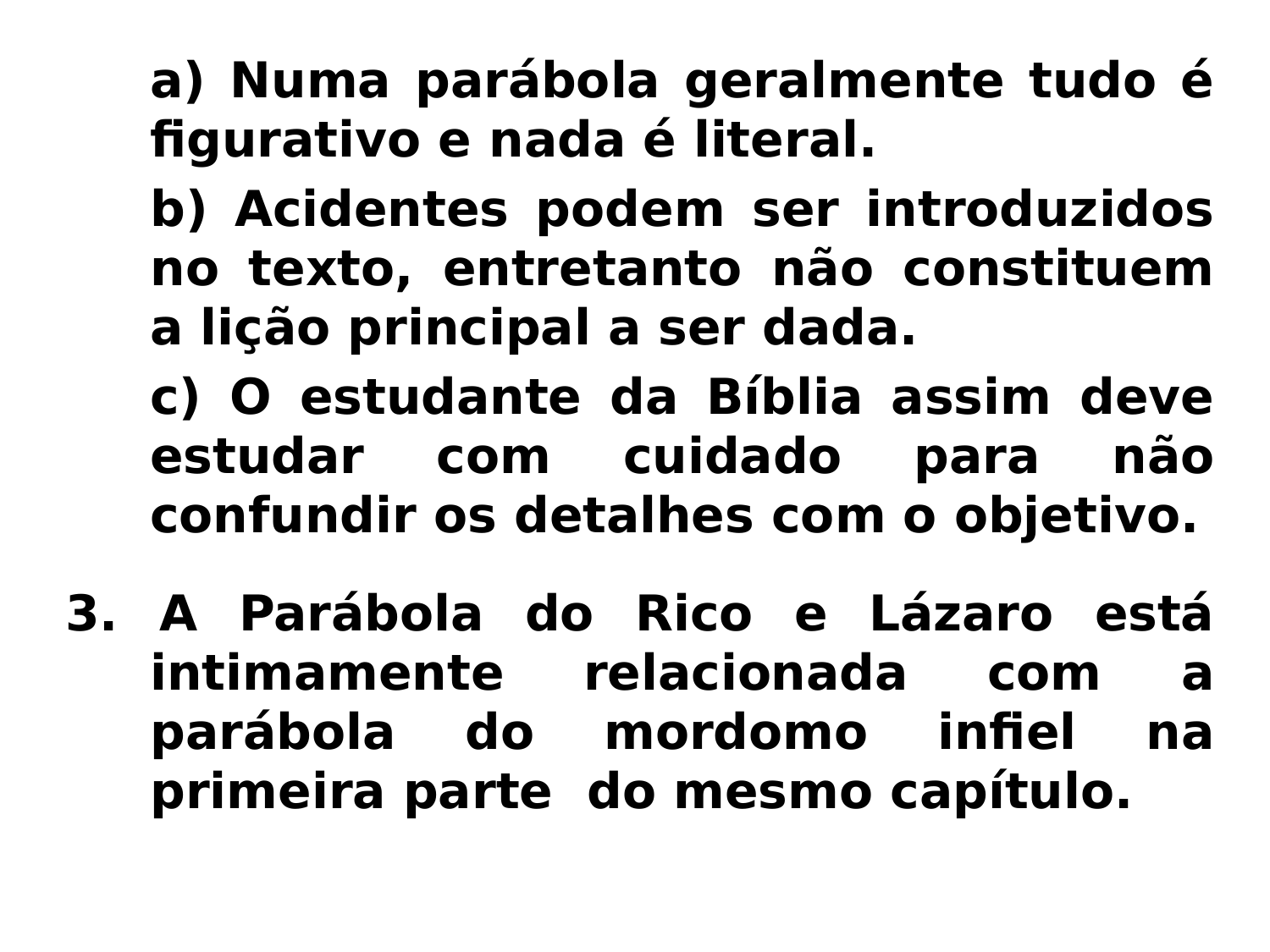

a) Numa parábola geralmente tudo é figurativo e nada é literal.
	b) Acidentes podem ser introduzidos no texto, entretanto não constituem a lição principal a ser dada.
	c) O estudante da Bíblia assim deve estudar com cuidado para não confundir os detalhes com o objetivo.

3. A Parábola do Rico e Lázaro está intimamente relacionada com a parábola do mordomo infiel na primeira parte  do mesmo capítulo.